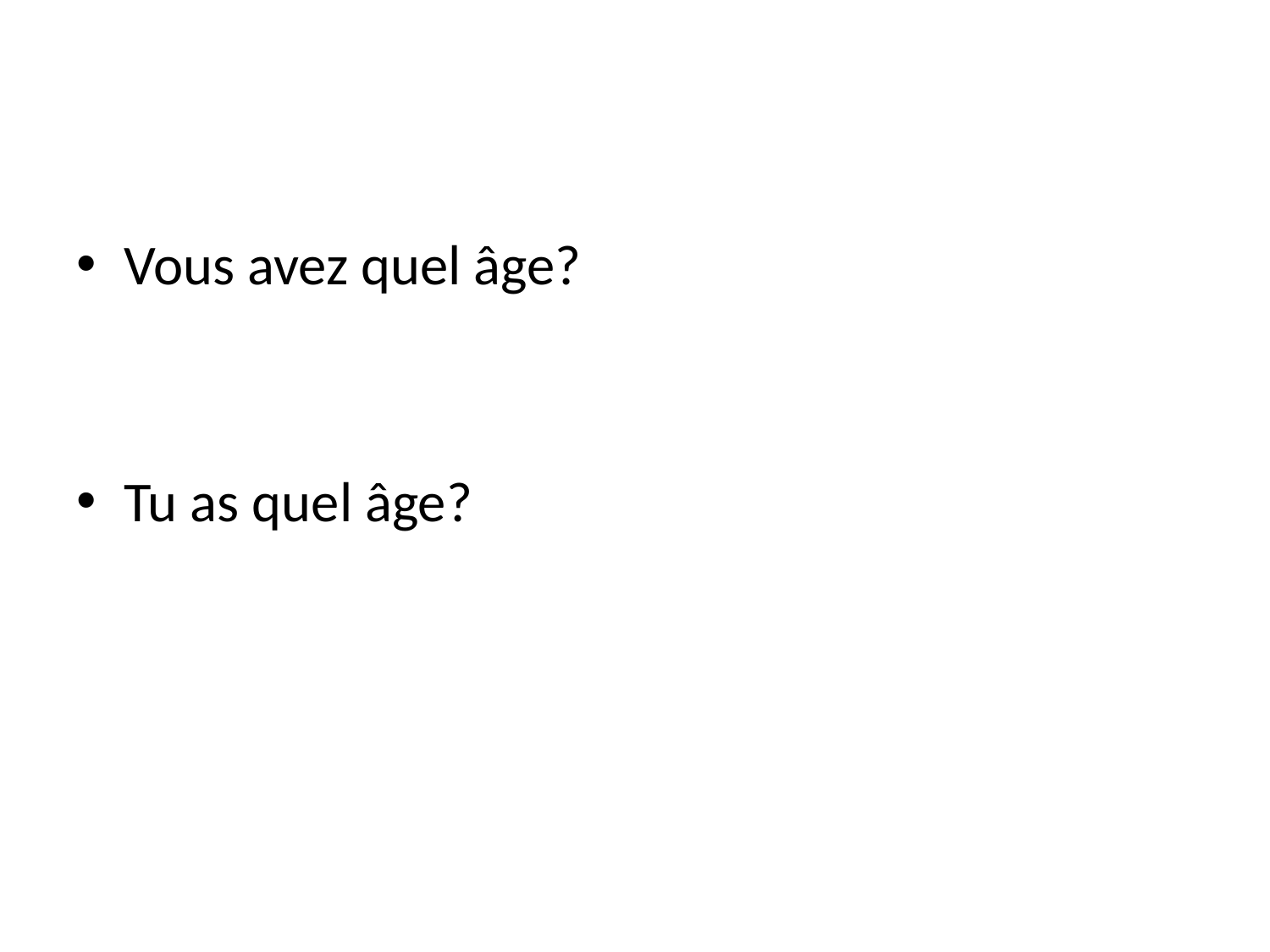

#
Vous avez quel âge?

Tu as quel âge?